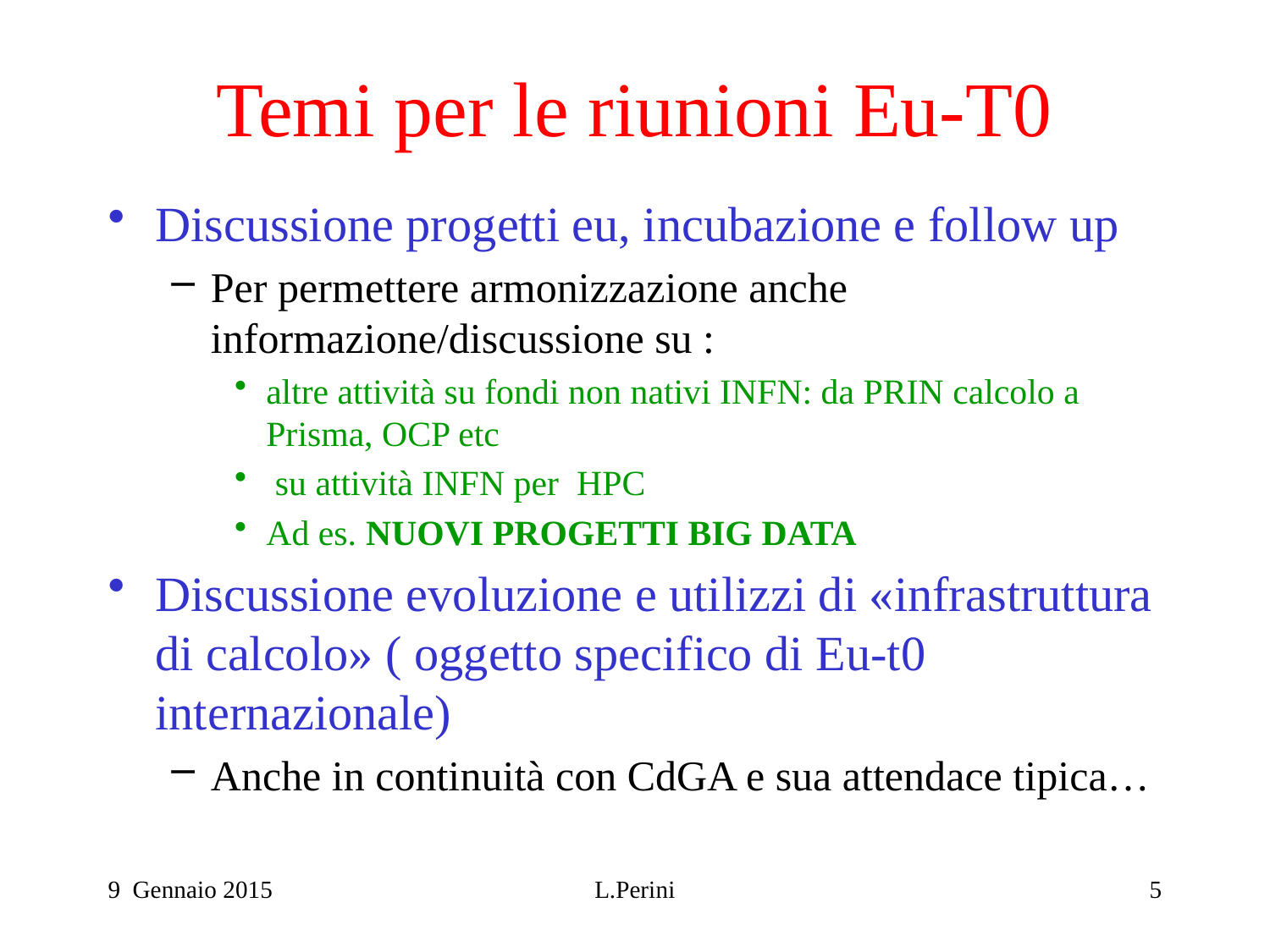

# Temi per le riunioni Eu-T0
Discussione progetti eu, incubazione e follow up
Per permettere armonizzazione anche informazione/discussione su :
altre attività su fondi non nativi INFN: da PRIN calcolo a Prisma, OCP etc
 su attività INFN per  HPC
Ad es. NUOVI PROGETTI BIG DATA
Discussione evoluzione e utilizzi di «infrastruttura di calcolo» ( oggetto specifico di Eu-t0 internazionale)
Anche in continuità con CdGA e sua attendace tipica…

9  Gennaio 2015
L.Perini
5